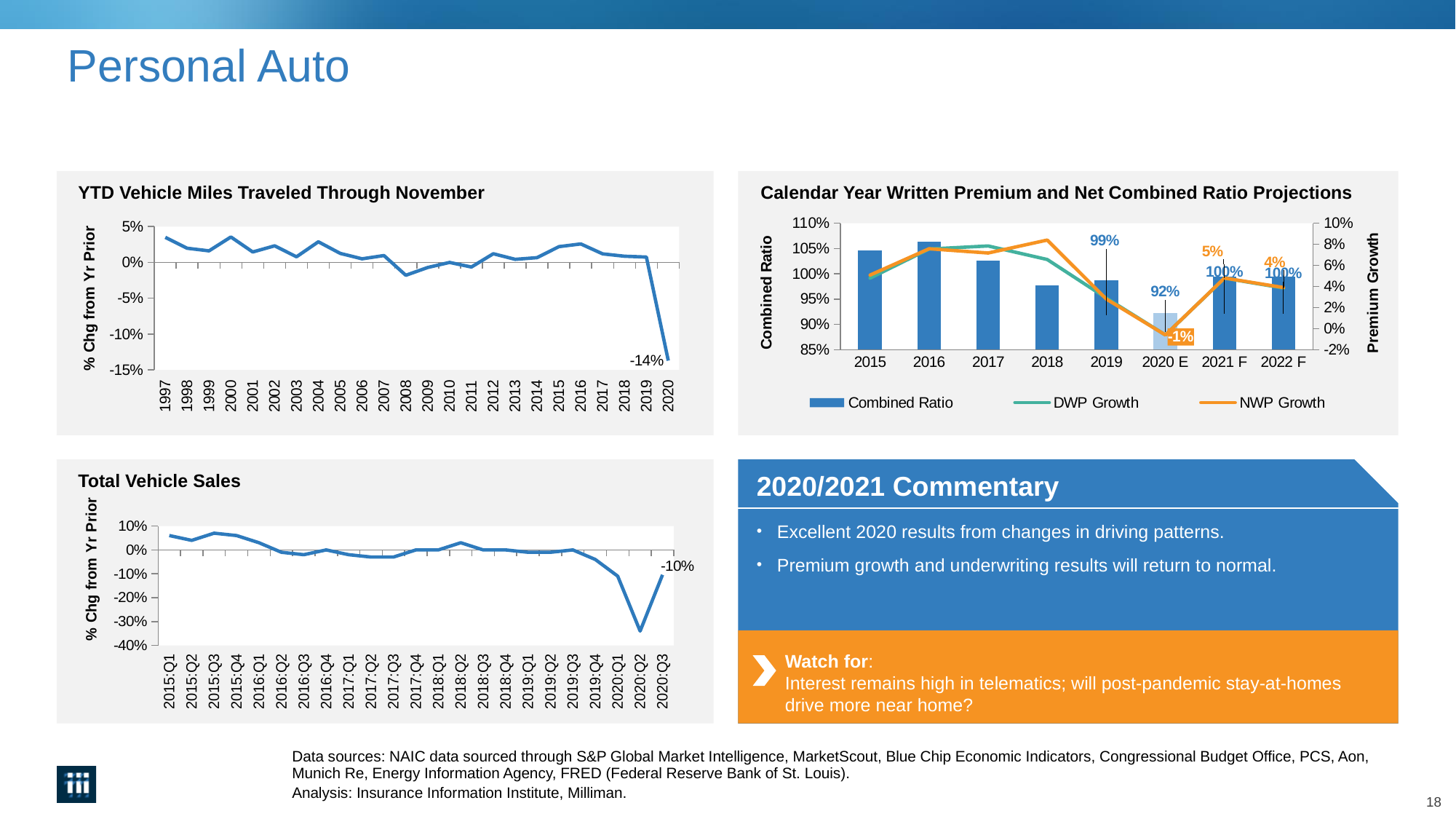

# Personal Auto
YTD Vehicle Miles Traveled Through November
Calendar Year Written Premium and Net Combined Ratio Projections

### Chart

| Category |  |  |  |
|---|---|---|---|
| 2015 | 1.0460899427583343 | 0.04787118017062264 | 0.05079848524413033 |
| 2016 | 1.0635894358218754 | 0.07551514844860341 | 0.07575753182004319 |
| 2017 | 1.0260389567259123 | 0.07839905705572958 | 0.07175050308428177 |
| 2018 | 0.9771558422306583 | 0.06558956824179996 | 0.08398566999875756 |
| 2019 | 0.9875474451877622 | 0.029000295541131704 | 0.028091110972749744 |
| 2020 E | 0.922 | -0.006 | -0.006 |
| 2021 F | 0.995 | 0.0479 | 0.048 |
| 2022 F | 0.995 | 0.0385 | 0.039 |

### Chart

| Category |  |
|---|---|
| 1997 | 0.035001007336060486 |
| 1998 | 0.01983490533049248 |
| 1999 | 0.016173514113394072 |
| 2000 | 0.0354999437633563 |
| 2001 | 0.014569934927329609 |
| 2002 | 0.023159760919067685 |
| 2003 | 0.007882098126000603 |
| 2004 | 0.028791800199949646 |
| 2005 | 0.012601206991285974 |
| 2006 | 0.0050380482010317085 |
| 2007 | 0.009581867281693635 |
| 2008 | -0.01793341668442705 |
| 2009 | -0.007060040093067155 |
| 2010 | 4.129467882818538e-05 |
| 2011 | -0.006405446643938717 |
| 2012 | 0.012147443857097207 |
| 2013 | 0.004329869237648554 |
| 2014 | 0.0066789482999742855 |
| 2015 | 0.022012767068116057 |
| 2016 | 0.02581962029457041 |
| 2017 | 0.011953267791841249 |
| 2018 | 0.008653536433363085 |
| 2019 | 0.00751203216414198 |
| 2020 | -0.137 |
Total Vehicle Sales
2020/2021 Commentary
Excellent 2020 results from changes in driving patterns.
Premium growth and underwriting results will return to normal.

Watch for:
Interest remains high in telematics; will post-pandemic stay-at-homes drive more near home?

### Chart

| Category |  |
|---|---|
| 2015:Q1 | 0.06 |
| 2015:Q2 | 0.04 |
| 2015:Q3 | 0.07 |
| 2015:Q4 | 0.06 |
| 2016:Q1 | 0.03 |
| 2016:Q2 | -0.01 |
| 2016:Q3 | -0.02 |
| 2016:Q4 | 0.0 |
| 2017:Q1 | -0.02 |
| 2017:Q2 | -0.03 |
| 2017:Q3 | -0.03 |
| 2017:Q4 | 0.0 |
| 2018:Q1 | 0.0 |
| 2018:Q2 | 0.03 |
| 2018:Q3 | 0.0 |
| 2018:Q4 | 0.0 |
| 2019:Q1 | -0.01 |
| 2019:Q2 | -0.01 |
| 2019:Q3 | 0.0 |
| 2019:Q4 | -0.04 |
| 2020:Q1 | -0.11 |
| 2020:Q2 | -0.34 |
| 2020:Q3 | -0.1043 |

Data sources: NAIC data sourced through S&P Global Market Intelligence, MarketScout, Blue Chip Economic Indicators, Congressional Budget Office, PCS, Aon, Munich Re, Energy Information Agency, FRED (Federal Reserve Bank of St. Louis).
Analysis: Insurance Information Institute, Milliman.